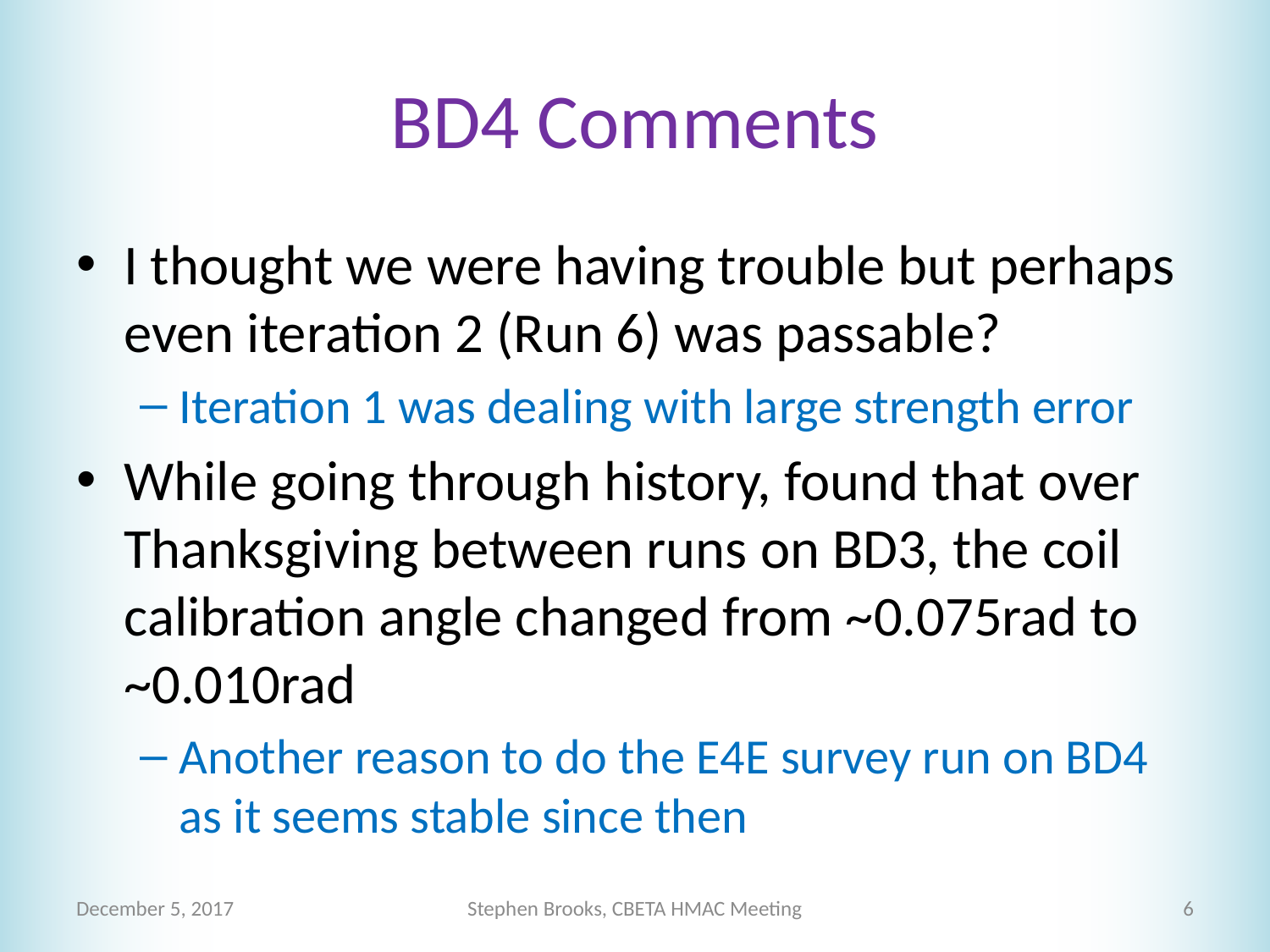

# BD4 Comments
I thought we were having trouble but perhaps even iteration 2 (Run 6) was passable?
Iteration 1 was dealing with large strength error
While going through history, found that over Thanksgiving between runs on BD3, the coil calibration angle changed from ~0.075rad to ~0.010rad
Another reason to do the E4E survey run on BD4 as it seems stable since then
December 5, 2017
Stephen Brooks, CBETA HMAC Meeting
6